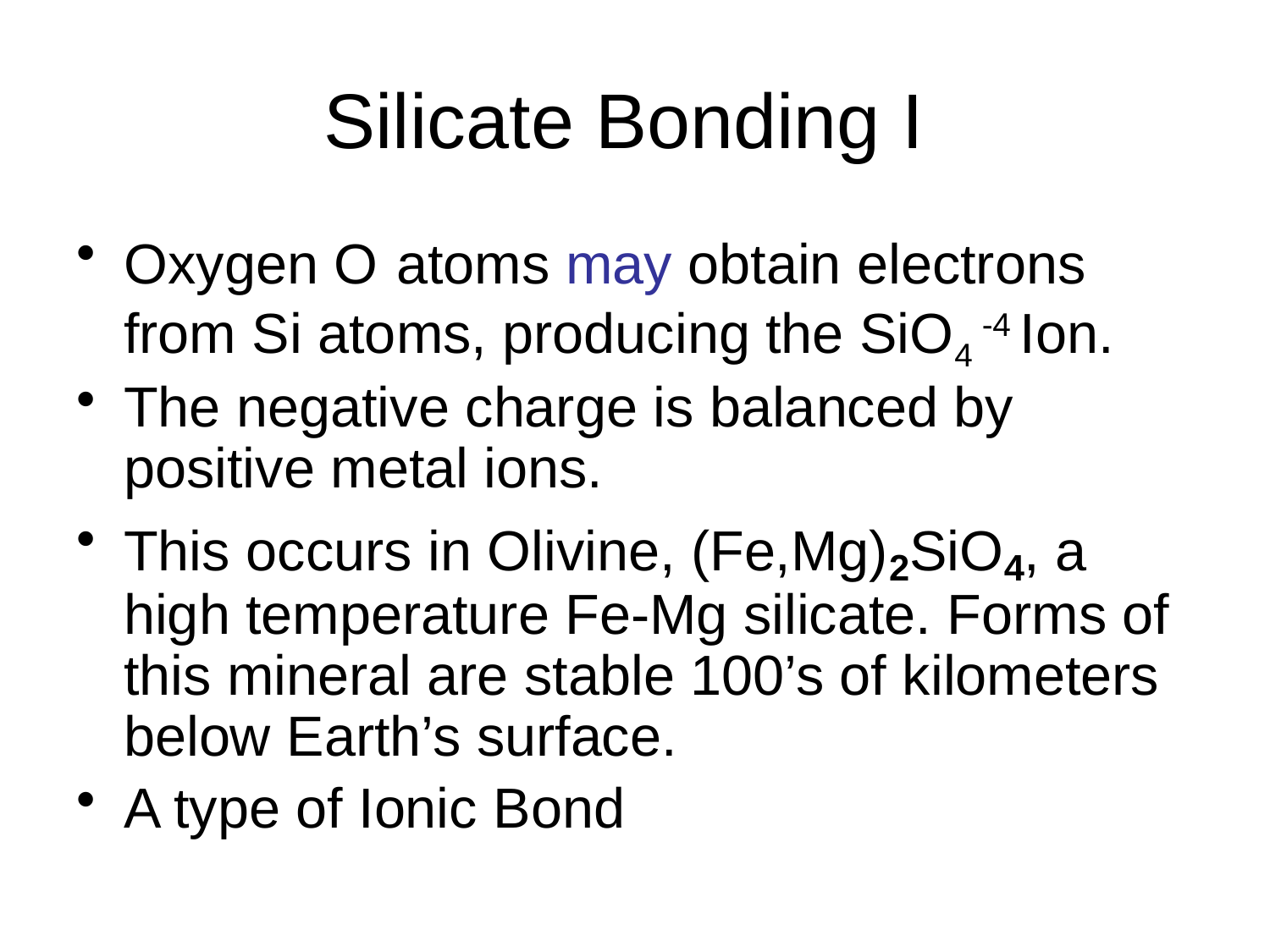

# Silicate Bonding I
Oxygen O  atoms may obtain electrons from Si atoms, producing the SiO4 -4 Ion.
The negative charge is balanced by positive metal ions.
This occurs in Olivine, (Fe,Mg)2SiO4, a high temperature Fe-Mg silicate. Forms of this mineral are stable 100’s of kilometers below Earth’s surface.
A type of Ionic Bond